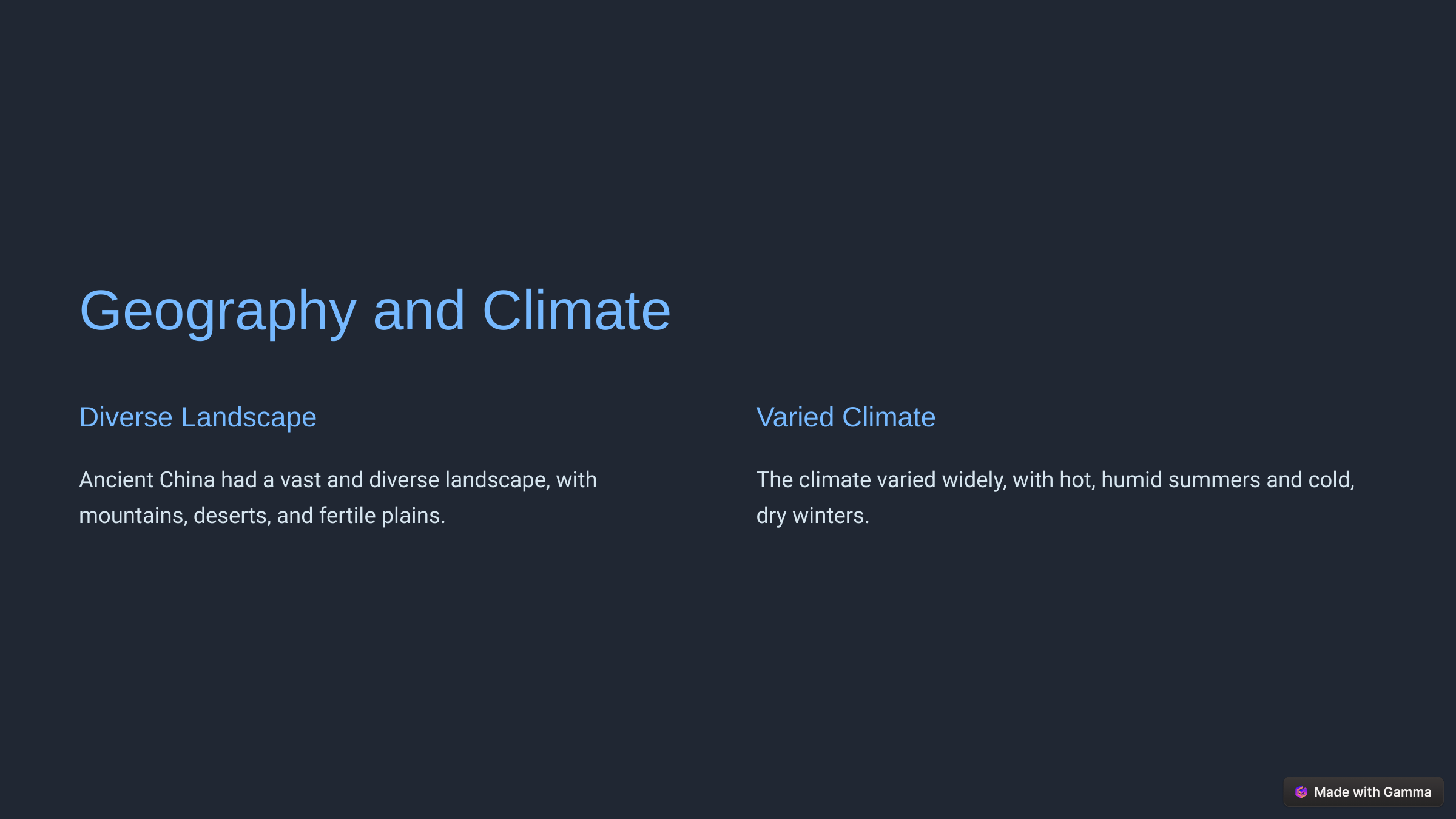

Geography and Climate
Diverse Landscape
Varied Climate
Ancient China had a vast and diverse landscape, with mountains, deserts, and fertile plains.
The climate varied widely, with hot, humid summers and cold, dry winters.